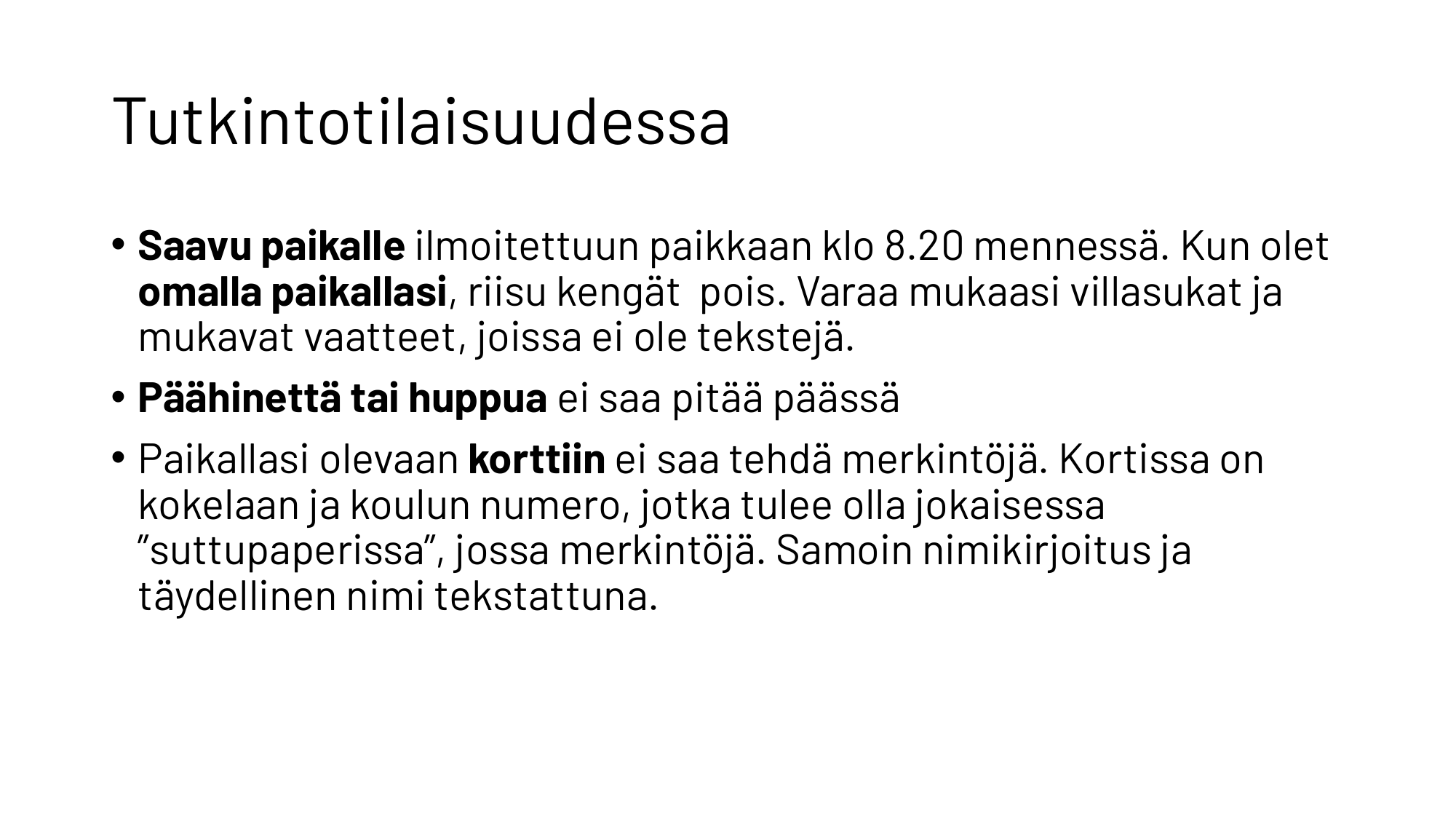

# Tutkintotilaisuudessa
Saavu paikalle ilmoitettuun paikkaan klo 8.20 mennessä. Kun olet omalla paikallasi, riisu kengät  pois. Varaa mukaasi villasukat ja mukavat vaatteet, joissa ei ole tekstejä.
Päähinettä tai huppua ei saa pitää päässä
Paikallasi olevaan korttiin ei saa tehdä merkintöjä. Kortissa on kokelaan ja koulun numero, jotka tulee olla jokaisessa ”suttupaperissa”, jossa merkintöjä. Samoin nimikirjoitus ja täydellinen nimi tekstattuna.